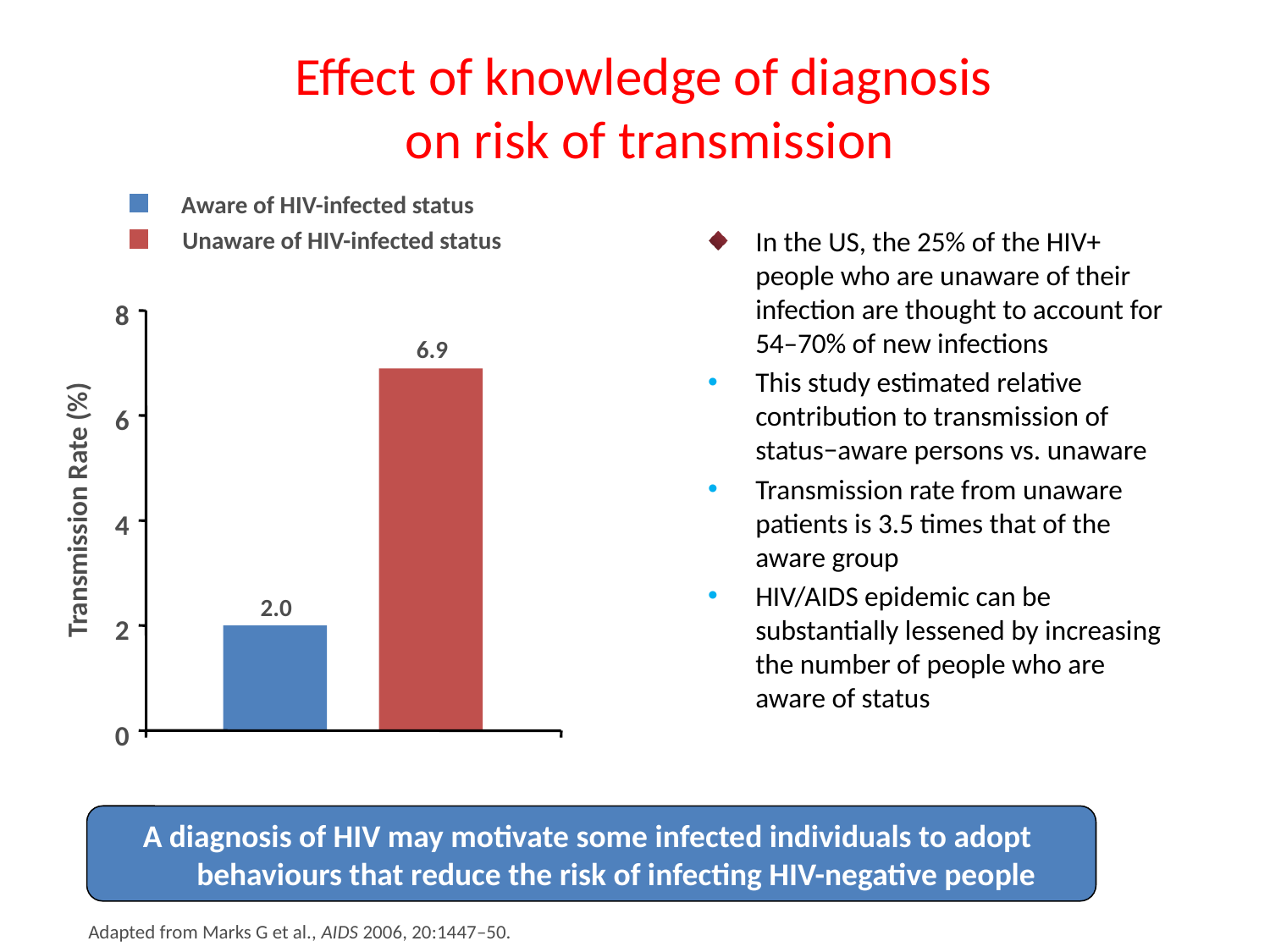

Effect of knowledge of diagnosis
on risk of transmission

Aware of HIV-infected status

In the US, the 25% of the HIV+ people who are unaware of their infection are thought to account for 54–70% of new infections
This study estimated relative contribution to transmission of status−aware persons vs. unaware
Transmission rate from unaware patients is 3.5 times that of the aware group
HIV/AIDS epidemic can be substantially lessened by increasing the number of people who are aware of status
Unaware of HIV-infected status

8

6.9

6

Transmission Rate (%)
4

2.0
2

0

A diagnosis of HIV may motivate some infected individuals to adopt
behaviours that reduce the risk of infecting HIV-negative people
Adapted from Marks G et al., AIDS 2006, 20:1447–50.